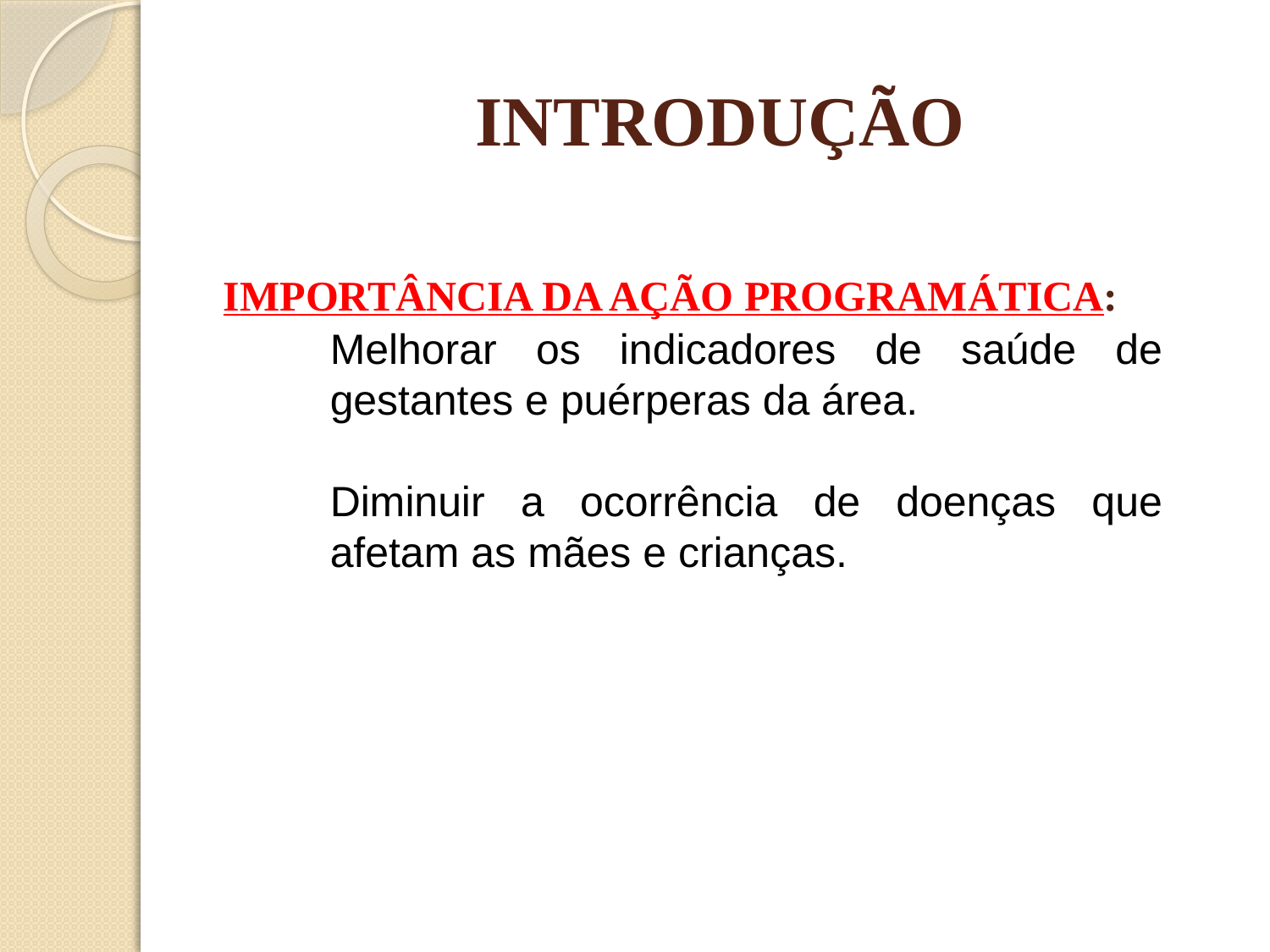

# INTRODUÇÃO

IMPORTÂNCIA DA AÇÃO PROGRAMÁTICA:

Melhorar os indicadores de saúde de gestantes e puérperas da área.

Diminuir a ocorrência de doenças que afetam as mães e crianças.